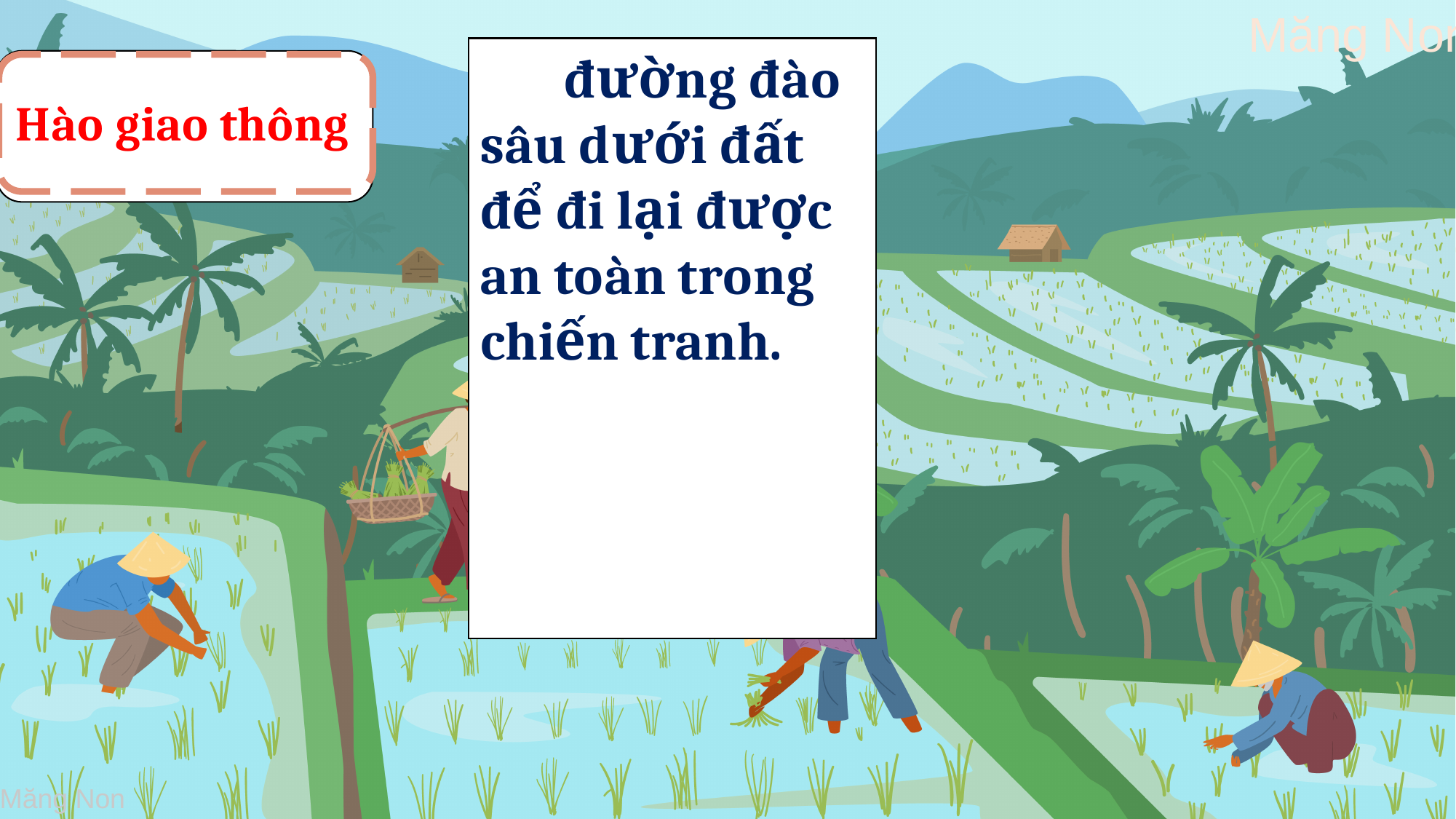

đường đào sâu dưới đất để đi lại được an toàn trong chiến tranh.

Hào giao thông